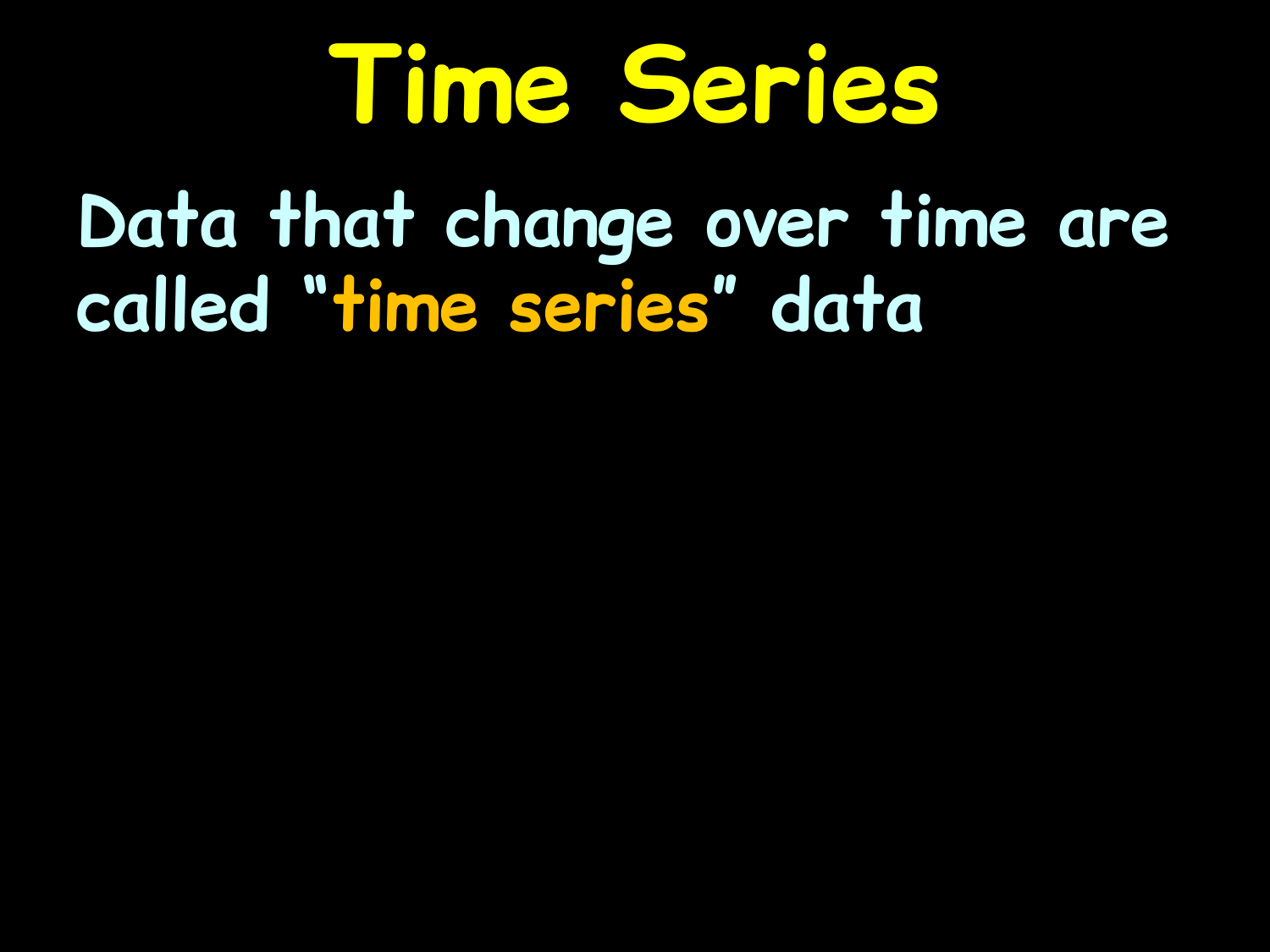

# Time Series
Data that change over time are called “time series” data